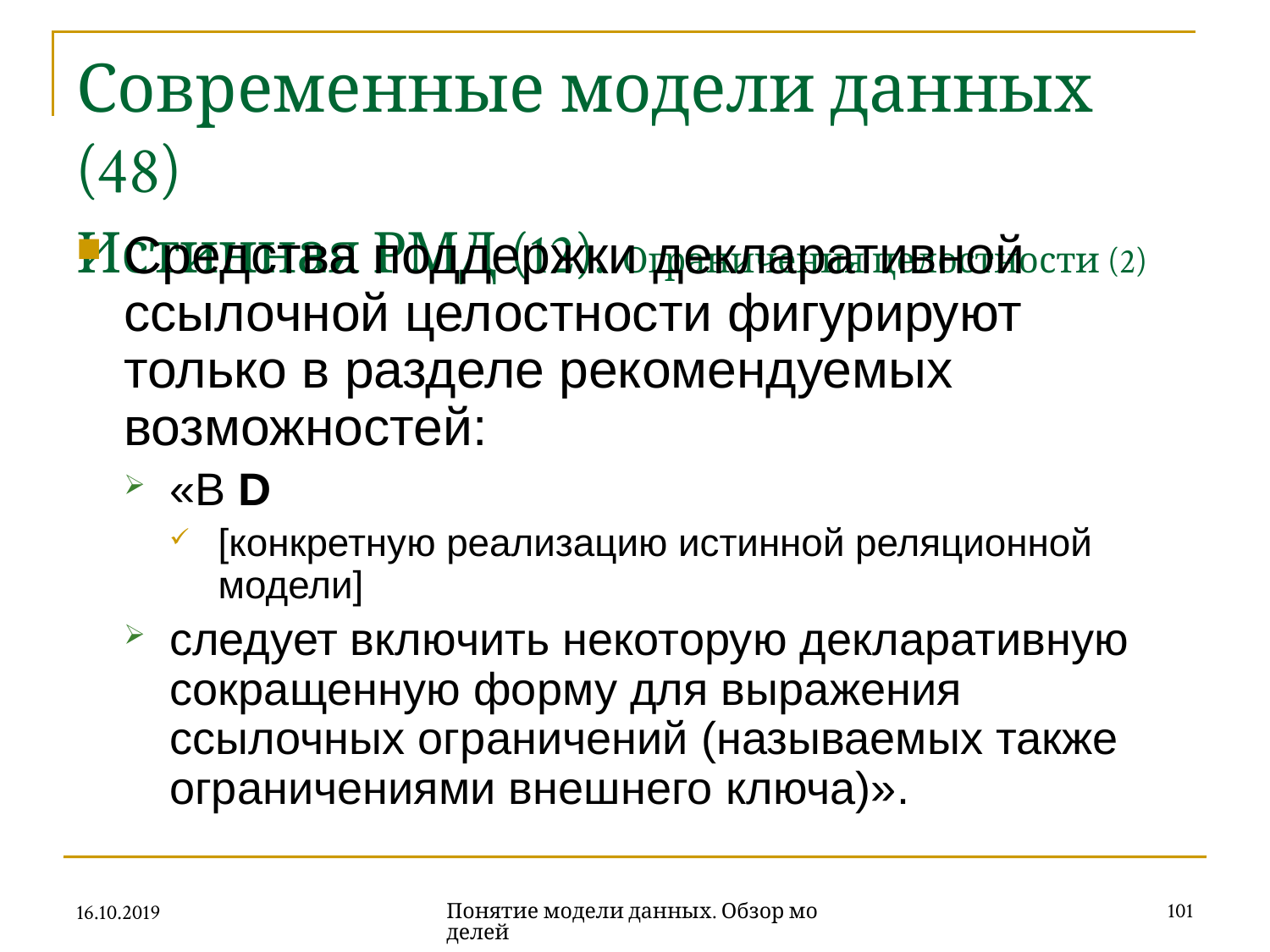

# Современные модели данных (48) Истинная РМД (12). Ограничения целостности (2)
Средства поддержки декларативной ссылочной целостности фигурируют только в разделе рекомендуемых возможностей:
«В D
[конкретную реализацию истинной реляционной модели]
следует включить некоторую декларативную сокращенную форму для выражения ссылочных ограничений (называемых также ограничениями внешнего ключа)».
16.10.2019
101
Понятие модели данных. Обзор моделей